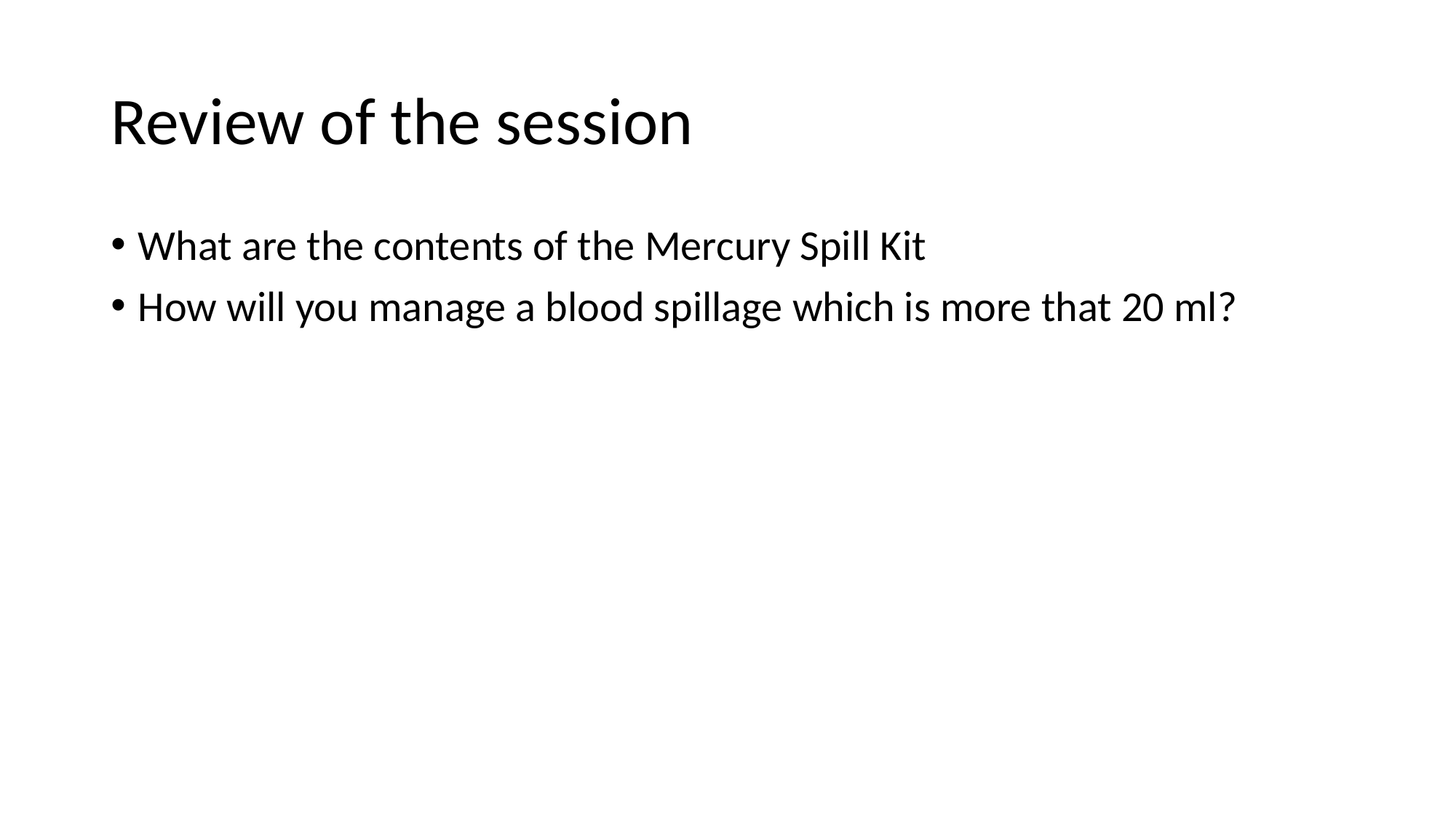

# Review of the session
What are the contents of the Mercury Spill Kit
How will you manage a blood spillage which is more that 20 ml?